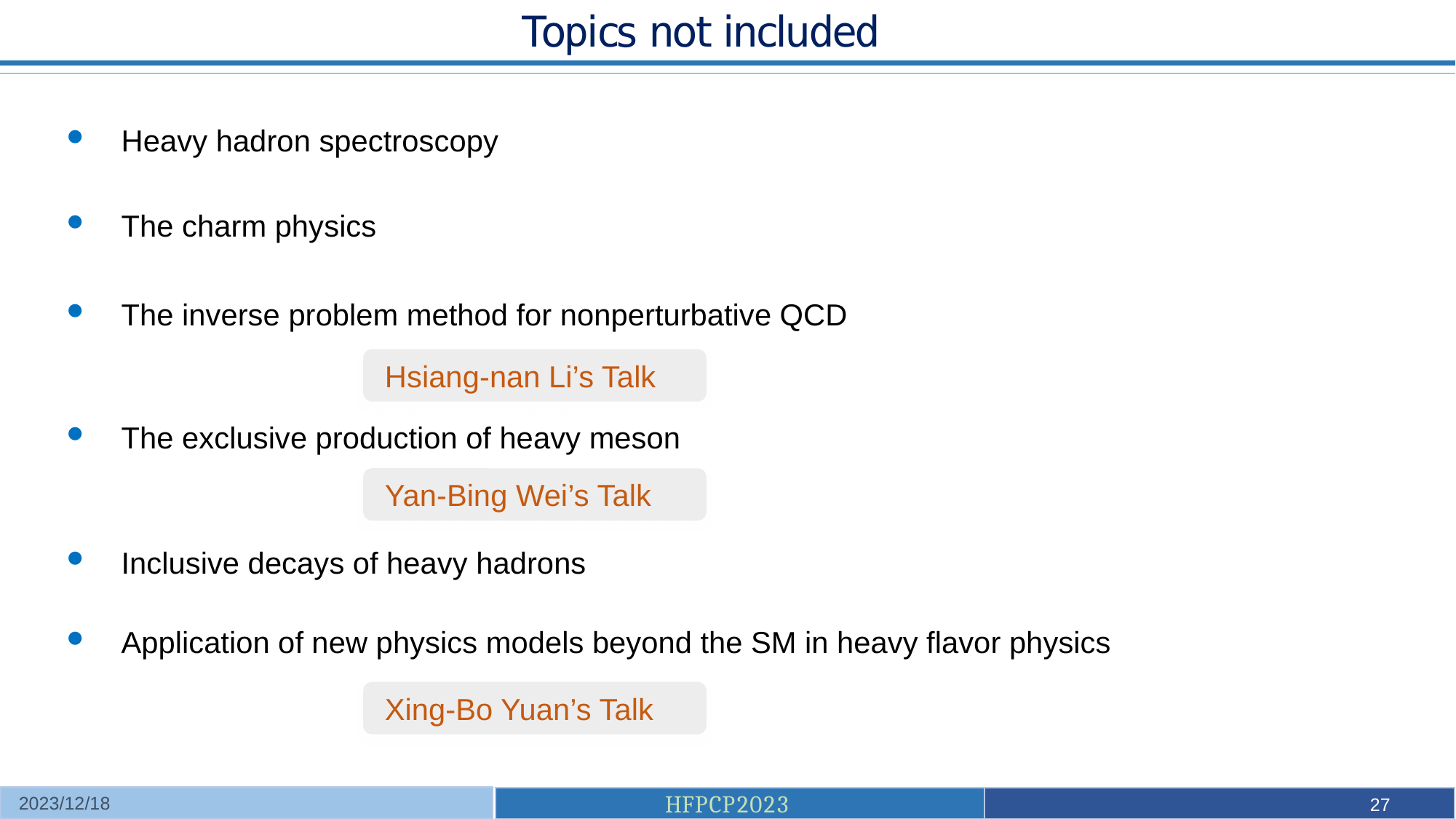

Topics not included
Heavy hadron spectroscopy
The charm physics
The inverse problem method for nonperturbative QCD
 Hsiang-nan Li’s Talk
The exclusive production of heavy meson
 Yan-Bing Wei’s Talk
Inclusive decays of heavy hadrons
Application of new physics models beyond the SM in heavy flavor physics
 Xing-Bo Yuan’s Talk
2023/12/18